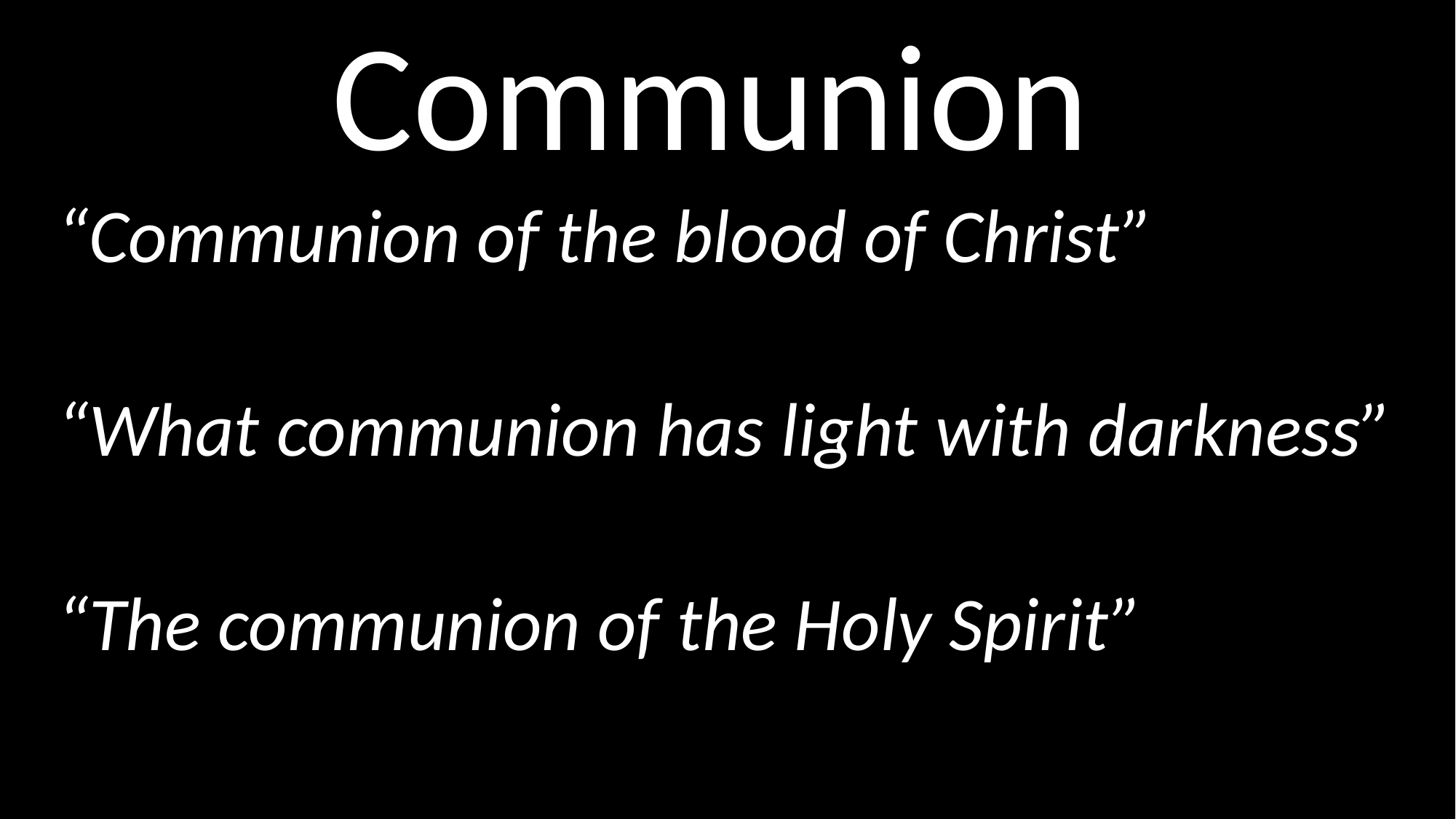

# Communion
“Communion of the blood of Christ”

“What communion has light with darkness”

“The communion of the Holy Spirit”